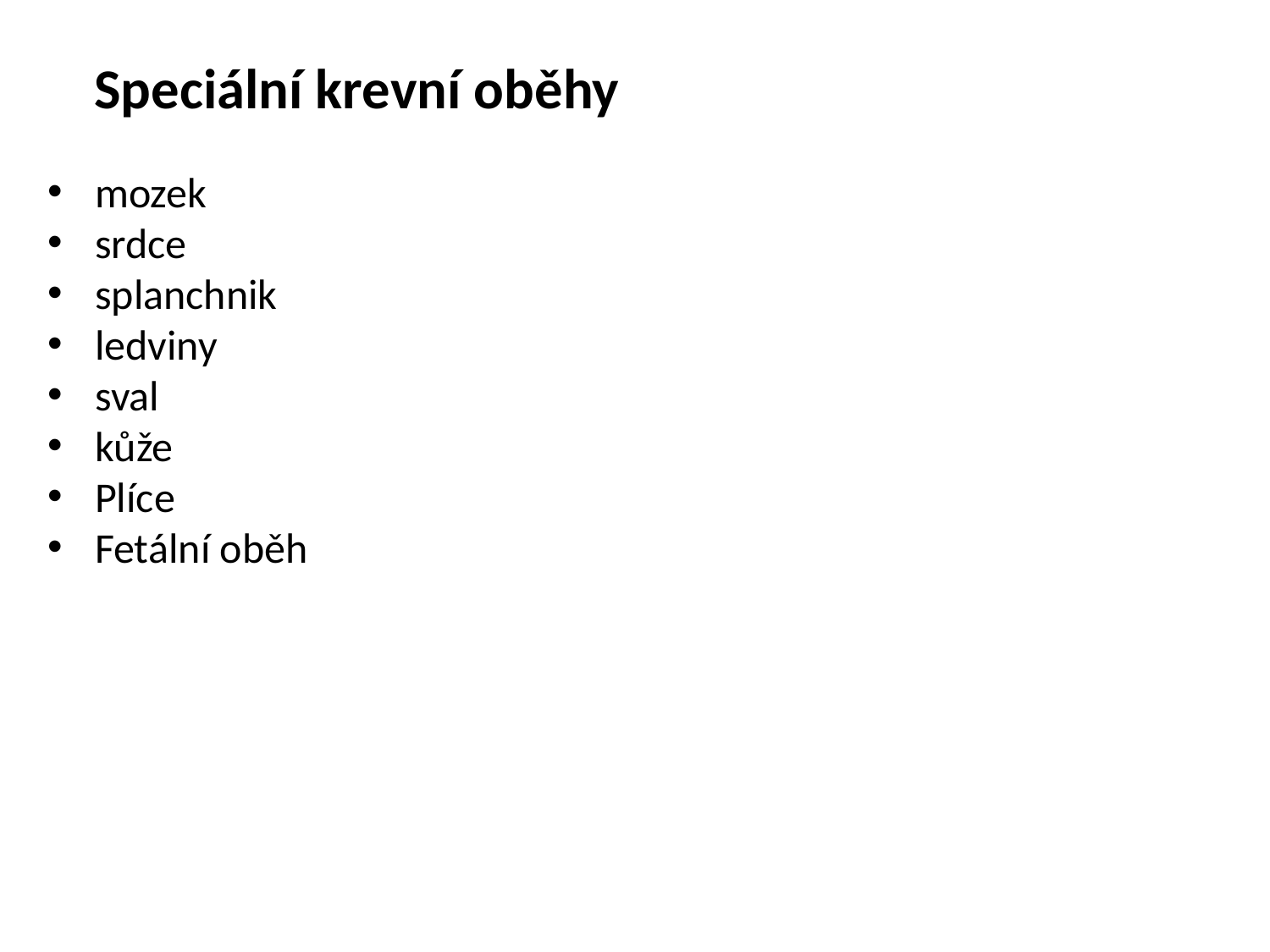

Speciální krevní oběhy
mozek
srdce
splanchnik
ledviny
sval
kůže
Plíce
Fetální oběh